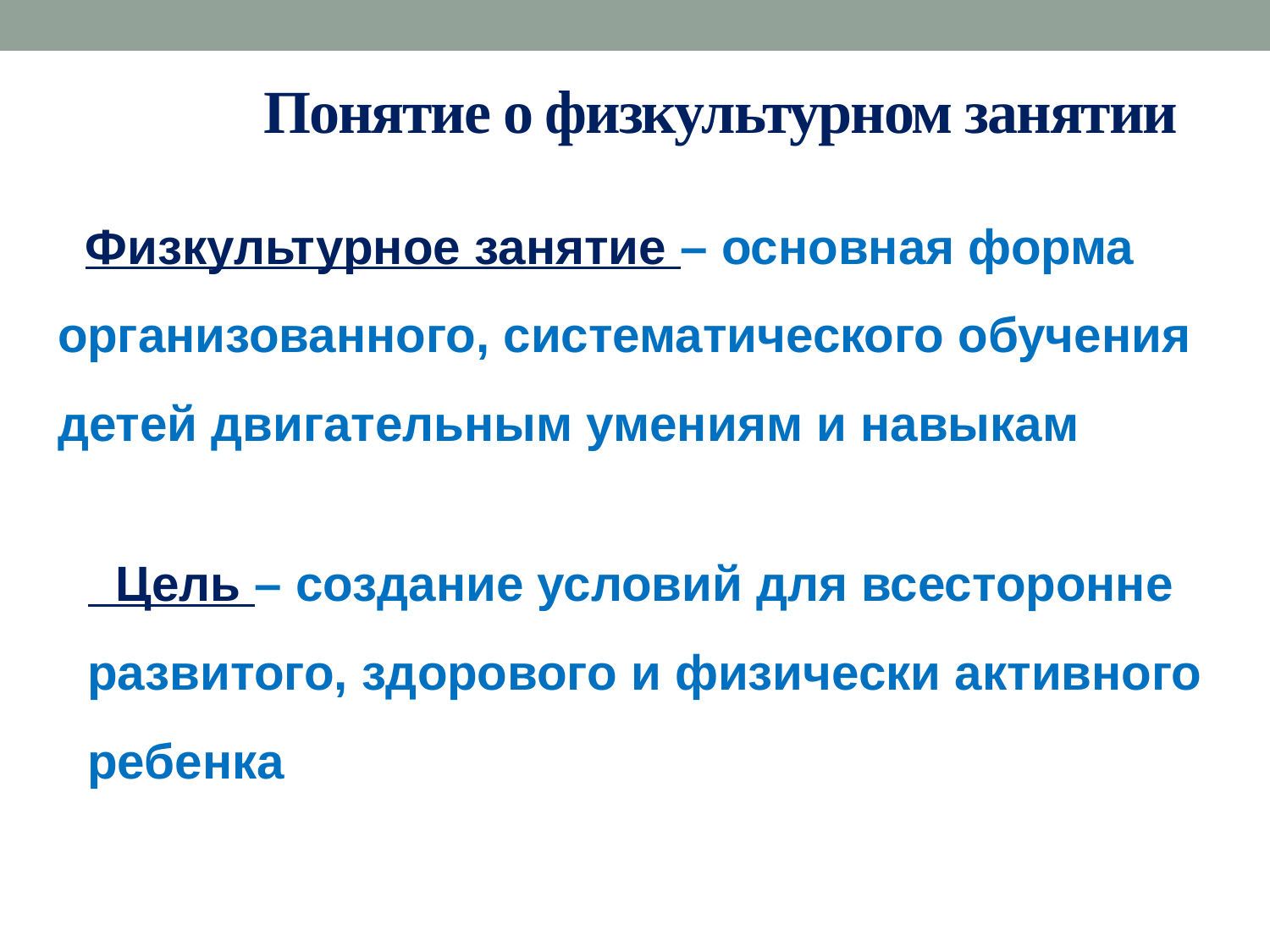

# Понятие о физкультурном занятии
  Физкультурное занятие – основная форма организованного, систематического обучения детей двигательным умениям и навыкам
  Цель – создание условий для всесторонне развитого, здорового и физически активного ребенка